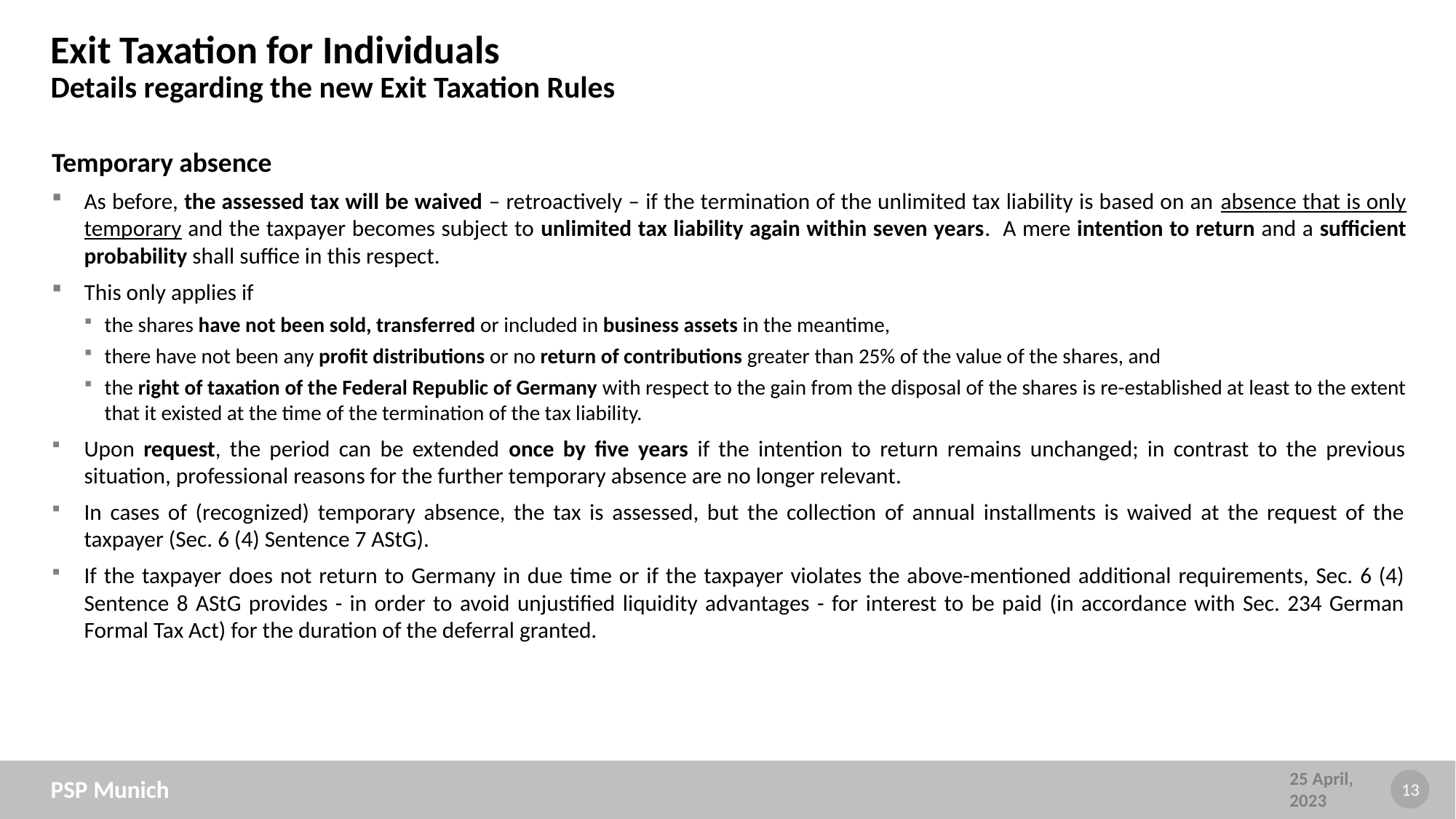

# Exit Taxation for Individuals Details regarding the new Exit Taxation Rules
Temporary absence
As before, the assessed tax will be waived – retroactively – if the termination of the unlimited tax liability is based on an absence that is only temporary and the taxpayer becomes subject to unlimited tax liability again within seven years.  A mere intention to return and a sufficient probability shall suffice in this respect.
This only applies if
the shares have not been sold, transferred or included in business assets in the meantime,
there have not been any profit distributions or no return of contributions greater than 25% of the value of the shares, and
the right of taxation of the Federal Republic of Germany with respect to the gain from the disposal of the shares is re-established at least to the extent that it existed at the time of the termination of the tax liability.
Upon request, the period can be extended once by five years if the intention to return remains unchanged; in contrast to the previous situation, professional reasons for the further temporary absence are no longer relevant.
In cases of (recognized) temporary absence, the tax is assessed, but the collection of annual installments is waived at the request of the taxpayer (Sec. 6 (4) Sentence 7 AStG).
If the taxpayer does not return to Germany in due time or if the taxpayer violates the above-mentioned additional requirements, Sec. 6 (4) Sentence 8 AStG provides - in order to avoid unjustified liquidity advantages - for interest to be paid (in accordance with Sec. 234 German Formal Tax Act) for the duration of the deferral granted.
PSP Munich
25 April, 2023
13